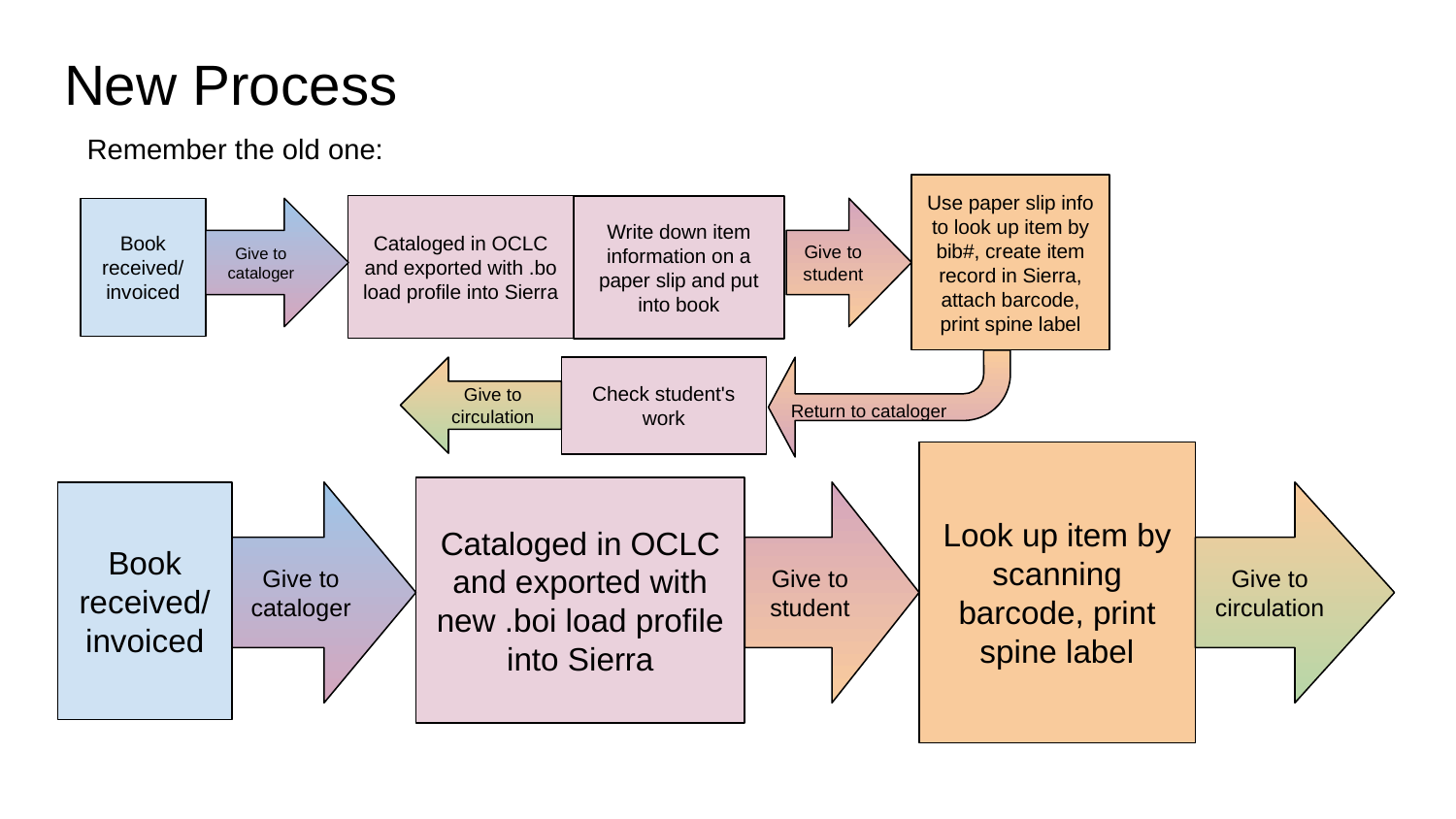

# New Process
Remember the old one:
Use paper slip info to look up item by bib#, create item record in Sierra, attach barcode, print spine label
Cataloged in OCLC and exported with .bo load profile into Sierra
Write down item information on a paper slip and put into book
Give to cataloger
Book received/ invoiced
Give to student

Give to circulation
Check student's work
Return to cataloger
Look up item by scanning barcode, print spine label
Cataloged in OCLC and exported with new .boi load profile into Sierra
Book received/ invoiced
Give to cataloger
Give to student
Give to circulation